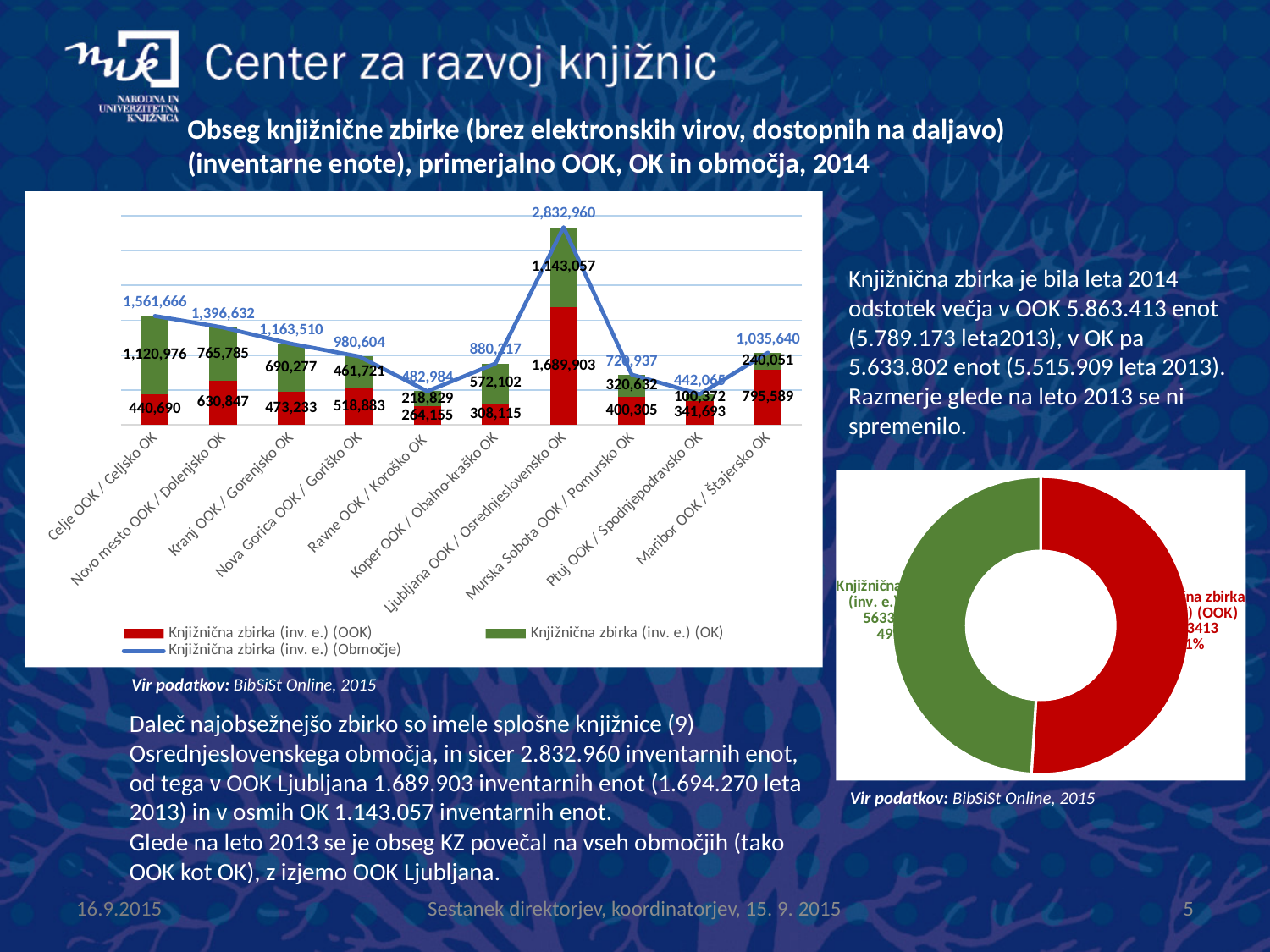

Obseg knjižnične zbirke (brez elektronskih virov, dostopnih na daljavo) (inventarne enote), primerjalno OOK, OK in območja, 2014

### Chart

| Category | Knjižnična zbirka (inv. e.) (OOK) | Knjižnična zbirka (inv. e.) (OK) | Knjižnična zbirka (inv. e.) (Območje) |
|---|---|---|---|
| Celje OOK / Celjsko OK | 440690.0 | 1120976.0 | 1561666.0 |
| Novo mesto OOK / Dolenjsko OK | 630847.0 | 765785.0 | 1396632.0 |
| Kranj OOK / Gorenjsko OK | 473233.0 | 690277.0 | 1163510.0 |
| Nova Gorica OOK / Goriško OK | 518883.0 | 461721.0 | 980604.0 |
| Ravne OOK / Koroško OK  | 264155.0 | 218829.0 | 482984.0 |
| Koper OOK / Obalno-kraško OK | 308115.0 | 572102.0 | 880217.0 |
| Ljubljana OOK / Osrednjeslovensko OK | 1689903.0 | 1143057.0 | 2832960.0 |
| Murska Sobota OOK / Pomursko OK | 400305.0 | 320632.0 | 720937.0 |
| Ptuj OOK / Spodnjepodravsko OK | 341693.0 | 100372.0 | 442065.0 |
| Maribor OOK / Štajersko OK | 795589.0 | 240051.0 | 1035640.0 |
Knjižnična zbirka je bila leta 2014 odstotek večja v OOK 5.863.413 enot (5.789.173 leta2013), v OK pa 5.633.802 enot (5.515.909 leta 2013).
Razmerje glede na leto 2013 se ni spremenilo.

### Chart

| Category |  |
|---|---|
| Knjižnična zbirka (inv. e.) (OOK) | 5863413.0 |
| Knjižnična zbirka (inv. e.) (OK) | 5633802.0 |
Vir podatkov: BibSiSt Online, 2015
Daleč najobsežnejšo zbirko so imele splošne knjižnice (9) Osrednjeslovenskega območja, in sicer 2.832.960 inventarnih enot, od tega v OOK Ljubljana 1.689.903 inventarnih enot (1.694.270 leta 2013) in v osmih OK 1.143.057 inventarnih enot.
Glede na leto 2013 se je obseg KZ povečal na vseh območjih (tako OOK kot OK), z izjemo OOK Ljubljana.
Vir podatkov: BibSiSt Online, 2015
16.9.2015
5
Sestanek direktorjev, koordinatorjev, 15. 9. 2015